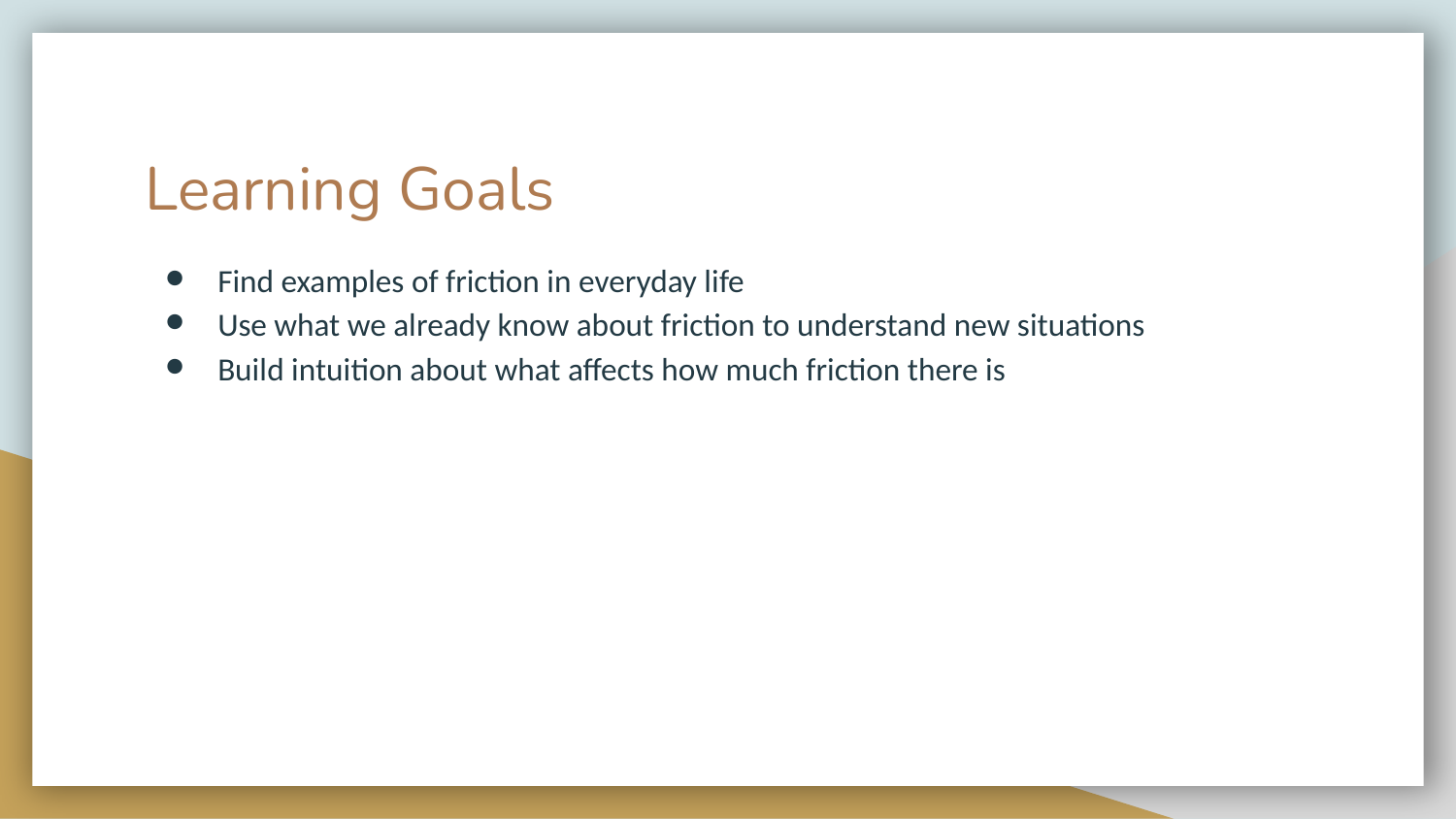

# Learning Goals
Find examples of friction in everyday life
Use what we already know about friction to understand new situations
Build intuition about what affects how much friction there is